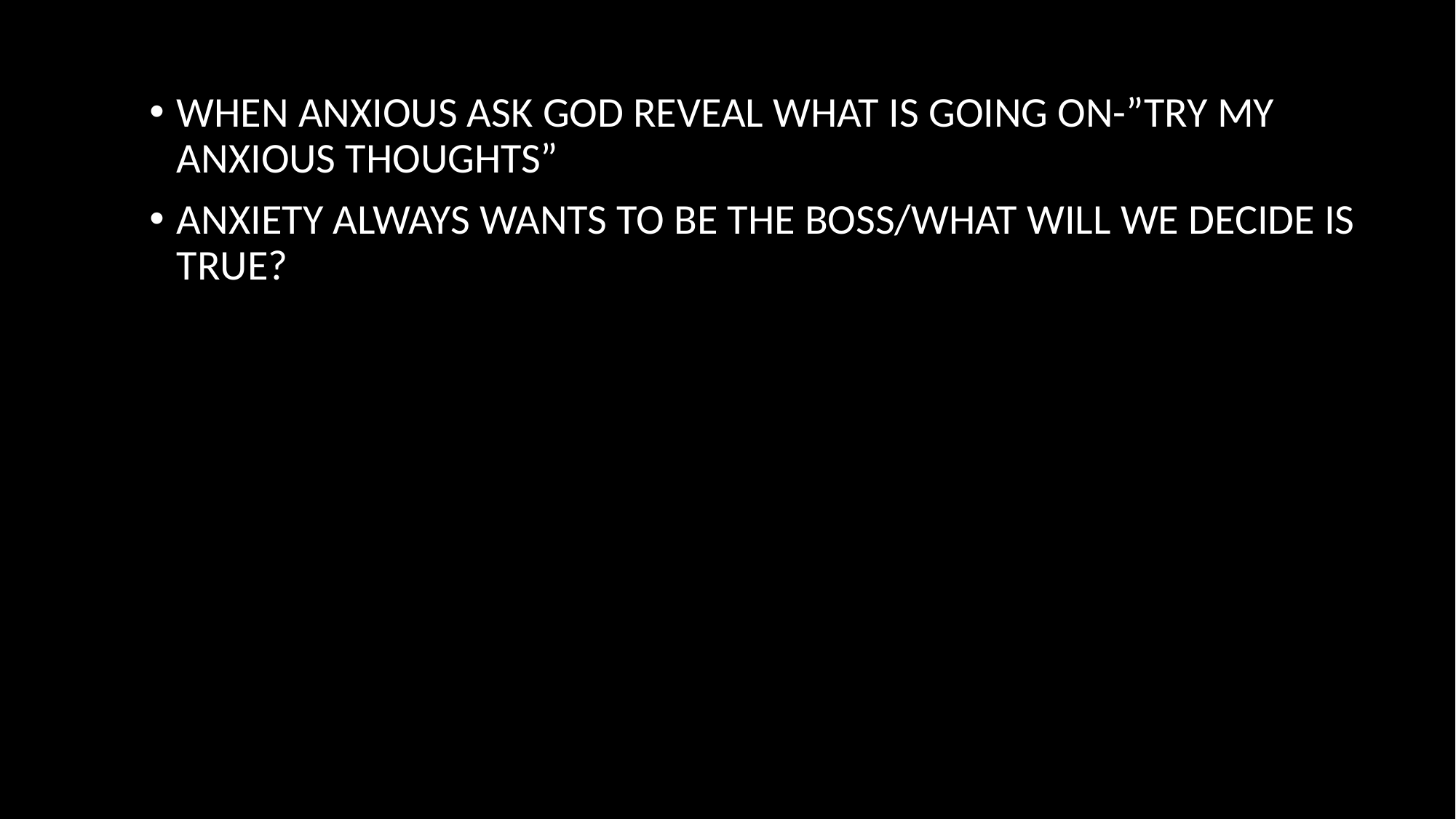

WHEN ANXIOUS ASK GOD REVEAL WHAT IS GOING ON-”TRY MY ANXIOUS THOUGHTS”
ANXIETY ALWAYS WANTS TO BE THE BOSS/WHAT WILL WE DECIDE IS TRUE?